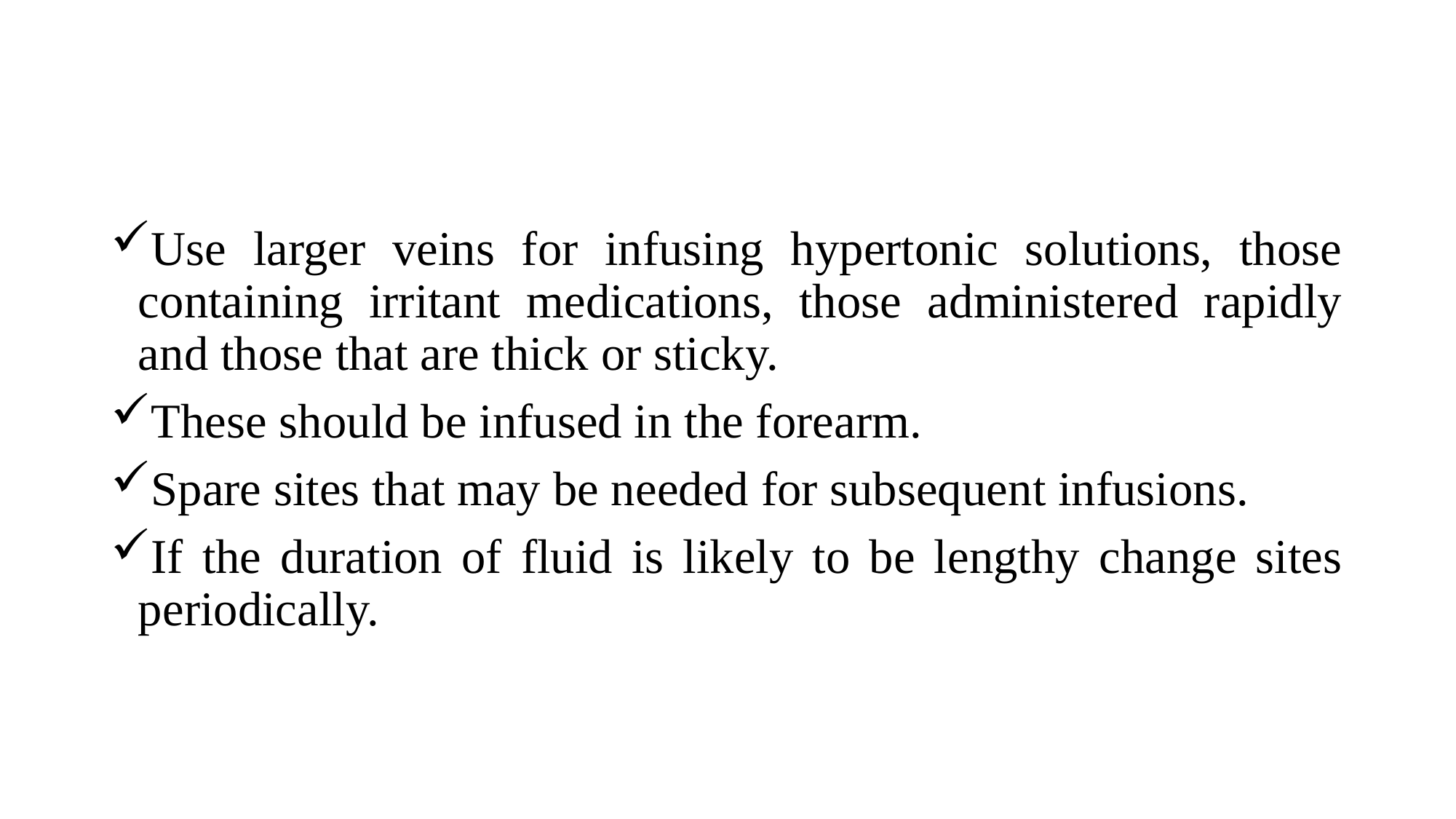

Use larger veins for infusing hypertonic solutions, those containing irritant medications, those administered rapidly and those that are thick or sticky.
These should be infused in the forearm.
Spare sites that may be needed for subsequent infusions.
If the duration of fluid is likely to be lengthy change sites periodically.